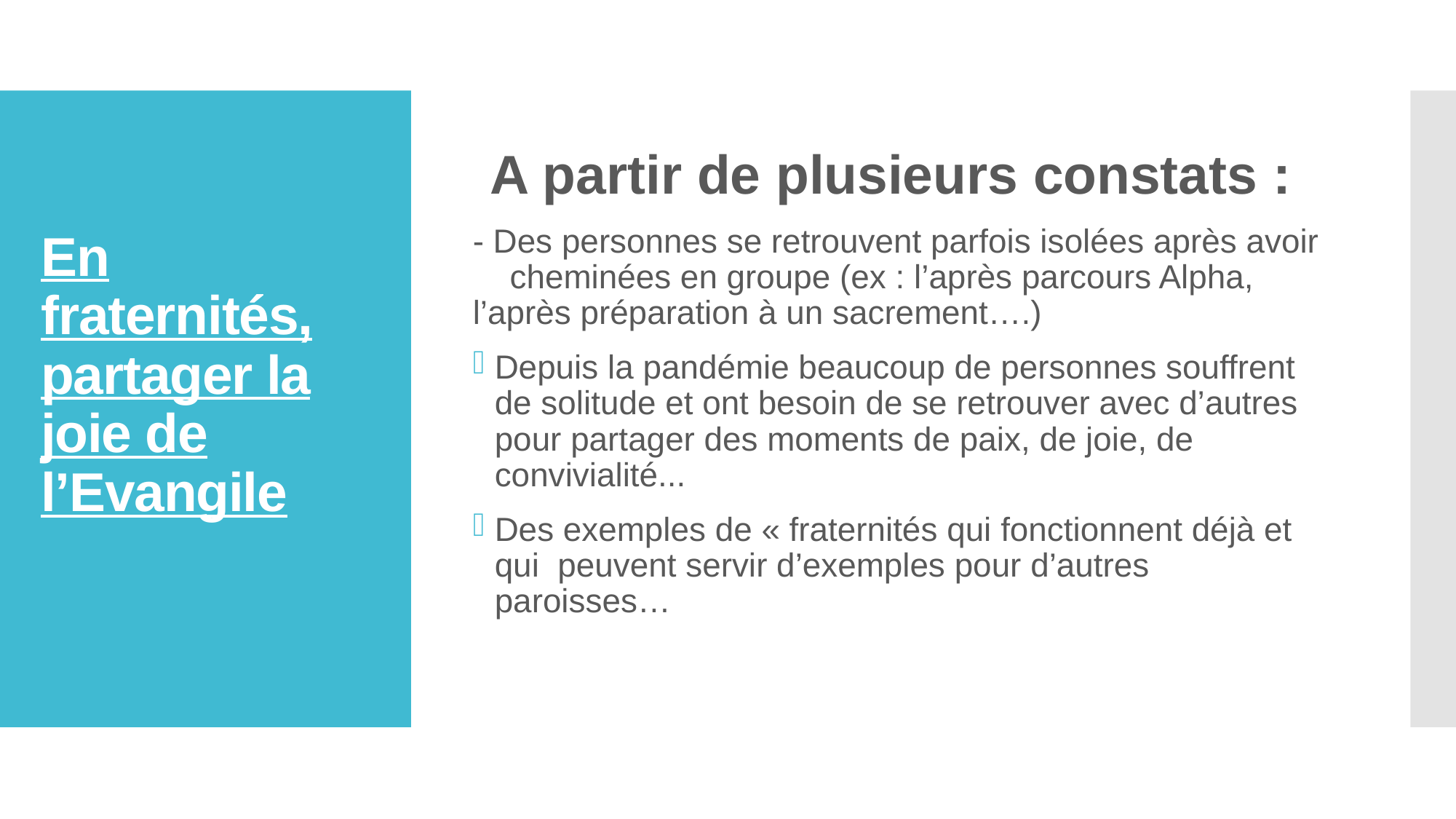

A partir de plusieurs constats :
- Des personnes se retrouvent parfois isolées après avoir     cheminées en groupe (ex : l’après parcours Alpha, l’après préparation à un sacrement….)
Depuis la pandémie beaucoup de personnes souffrent de solitude et ont besoin de se retrouver avec d’autres pour partager des moments de paix, de joie, de convivialité...
Des exemples de « fraternités qui fonctionnent déjà et qui  peuvent servir d’exemples pour d’autres paroisses…

# En fraternités, partager la joie de l’Evangile